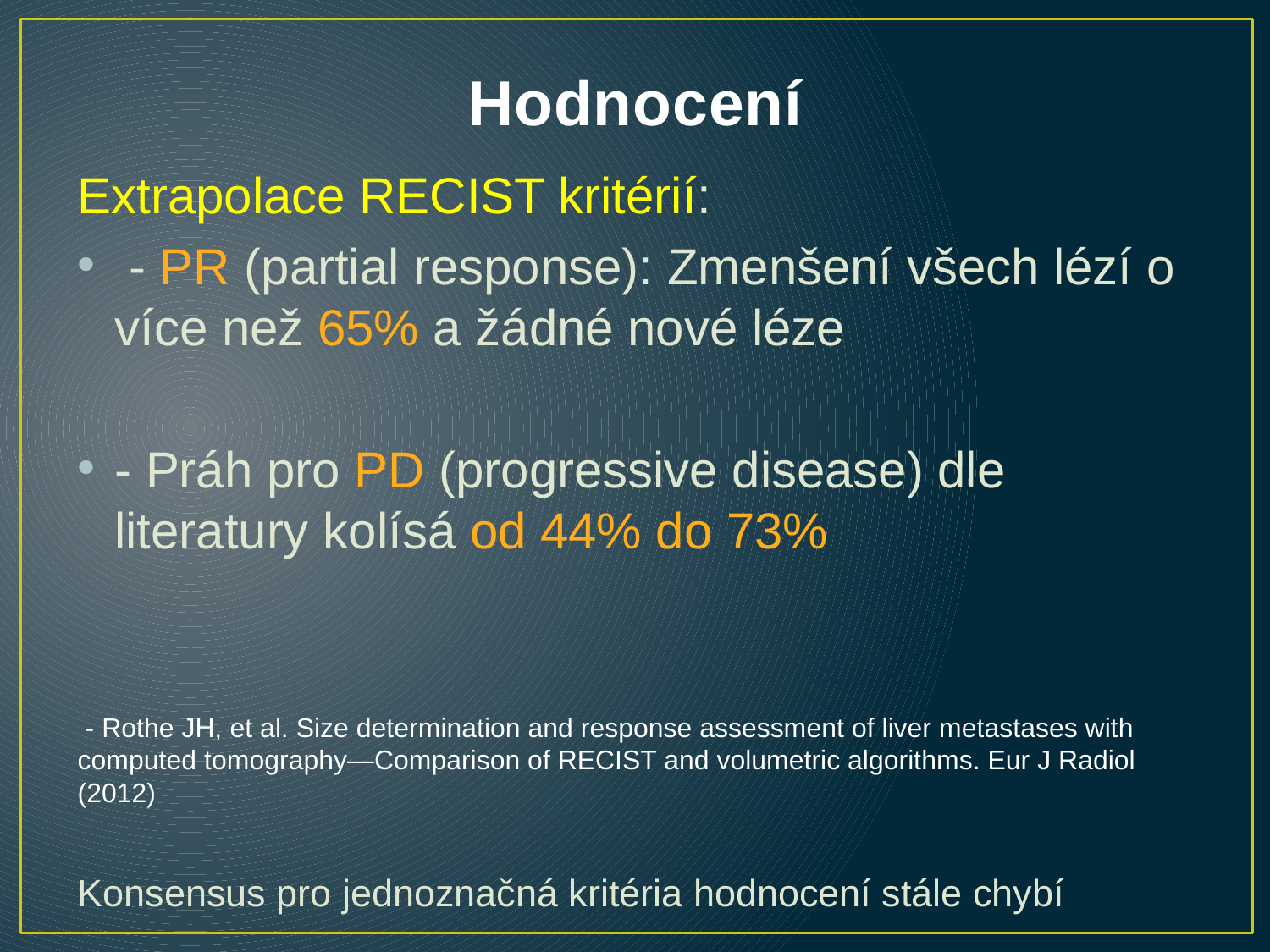

# Hodnocení
Extrapolace RECIST kritérií:
 - PR (partial response): Zmenšení všech lézí o více než 65% a žádné nové léze

- Práh pro PD (progressive disease) dle literatury kolísá od 44% do 73%

 - Rothe JH, et al. Size determination and response assessment of liver metastases with computed tomography—Comparison of RECIST and volumetric algorithms. Eur J Radiol (2012)

Konsensus pro jednoznačná kritéria hodnocení stále chybí